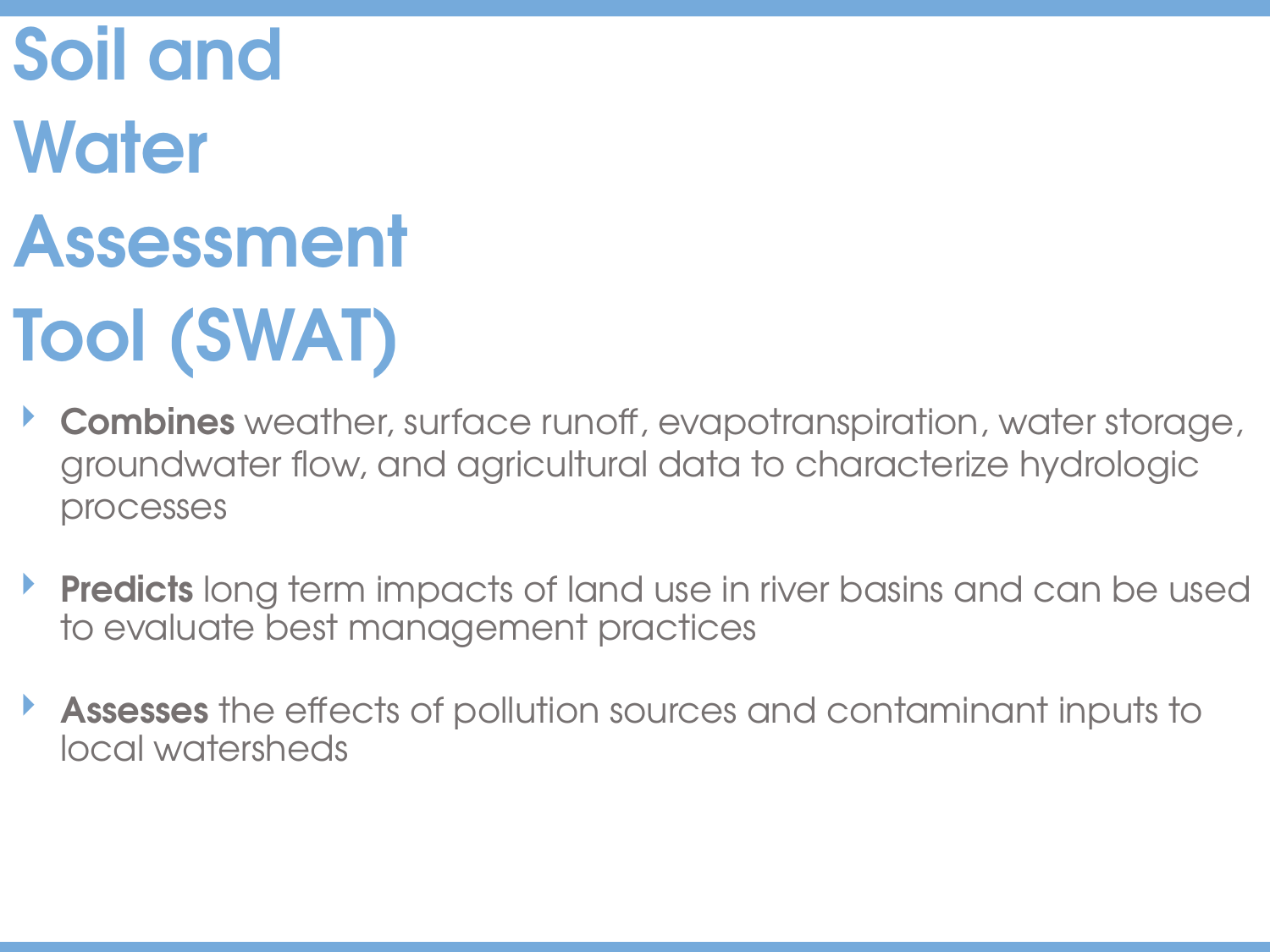

Soil and
Water
Assessment
Tool (SWAT)
Combines weather, surface runoff, evapotranspiration, water storage, groundwater flow, and agricultural data to characterize hydrologic processes

Predicts long term impacts of land use in river basins and can be used to evaluate best management practices

Assesses the effects of pollution sources and contaminant inputs to local watersheds